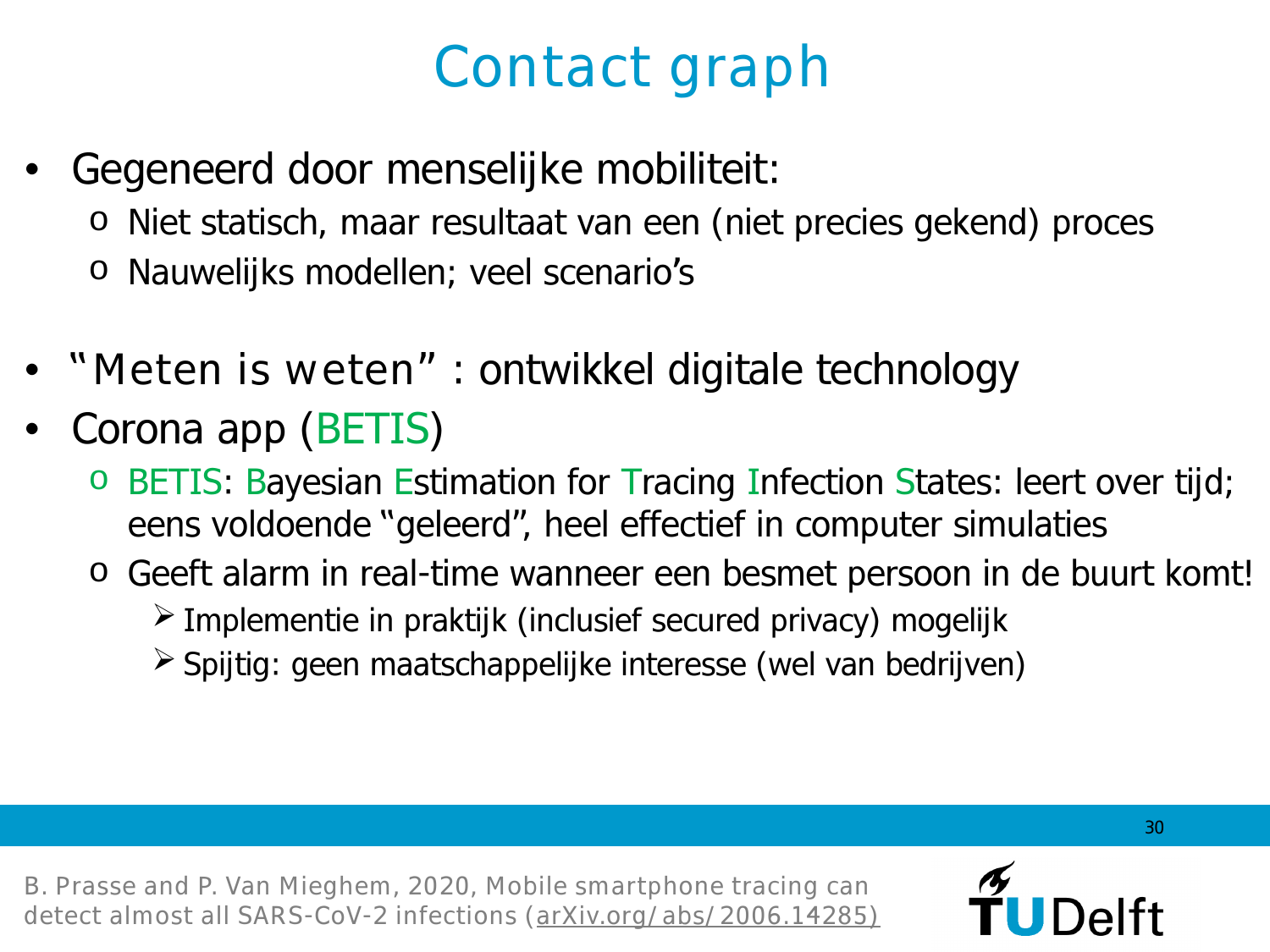

# Contact graph
Gegeneerd door menselijke mobiliteit:
Niet statisch, maar resultaat van een (niet precies gekend) proces
Nauwelijks modellen; veel scenario’s
“Meten is weten” : ontwikkel digitale technology
Corona app (BETIS)
BETIS: Bayesian Estimation for Tracing Infection States: leert over tijd; eens voldoende “geleerd”, heel effectief in computer simulaties
Geeft alarm in real-time wanneer een besmet persoon in de buurt komt!
Implementie in praktijk (inclusief secured privacy) mogelijk
Spijtig: geen maatschappelijke interesse (wel van bedrijven)
30
B. Prasse and P. Van Mieghem, 2020, Mobile smartphone tracing can
detect almost all SARS-CoV-2 infections (arXiv.org/abs/2006.14285)